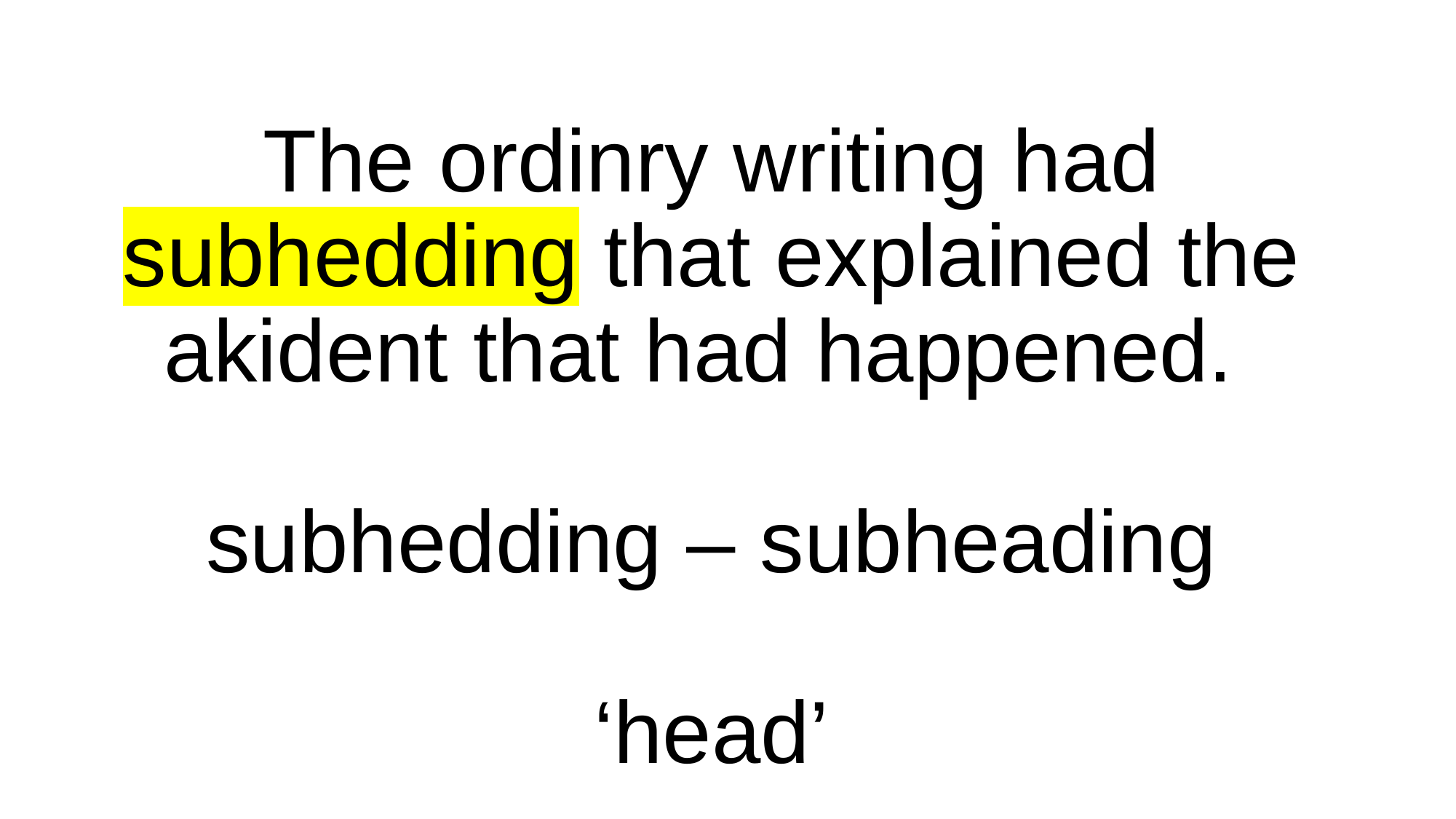

# The ordinry writing had subhedding that explained the akident that had happened. subhedding – subheading ‘head’